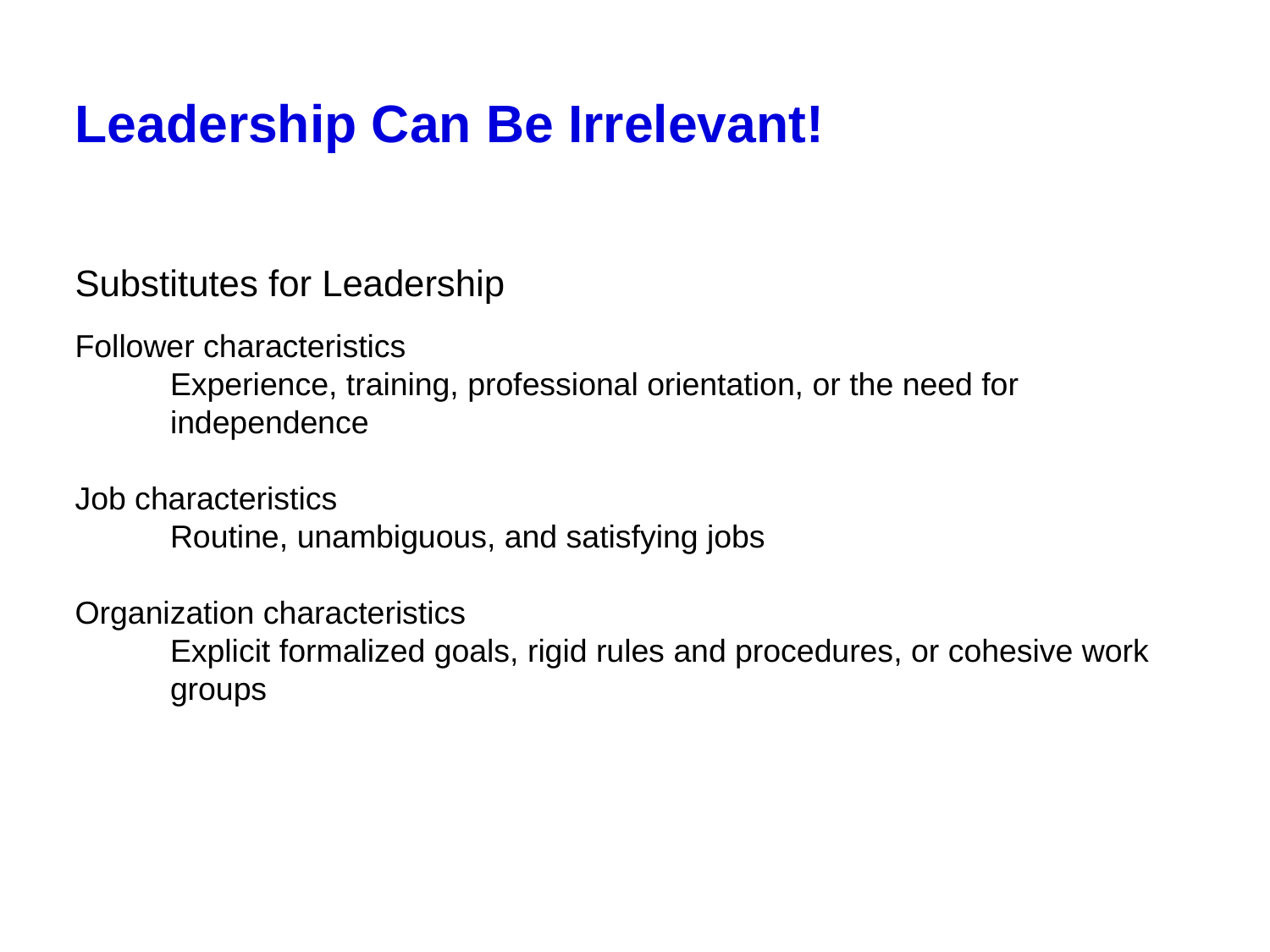

# Leadership Can Be Irrelevant!
Substitutes for Leadership
Follower characteristics
Experience, training, professional orientation, or the need for independence

Job characteristics
Routine, unambiguous, and satisfying jobs

Organization characteristics
Explicit formalized goals, rigid rules and procedures, or cohesive work groups